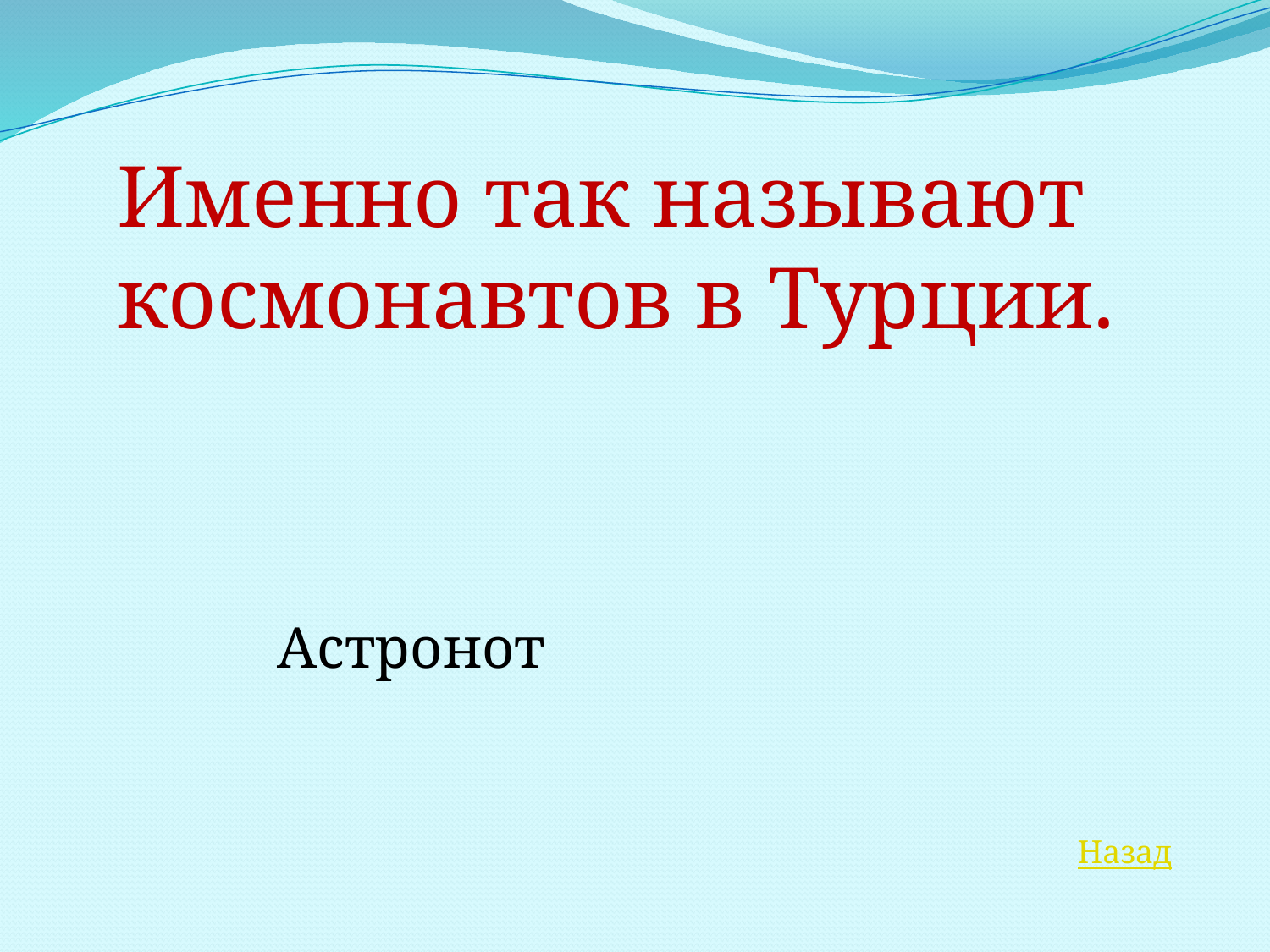

Именно так называют космонавтов в Турции.
Астронот
Назад